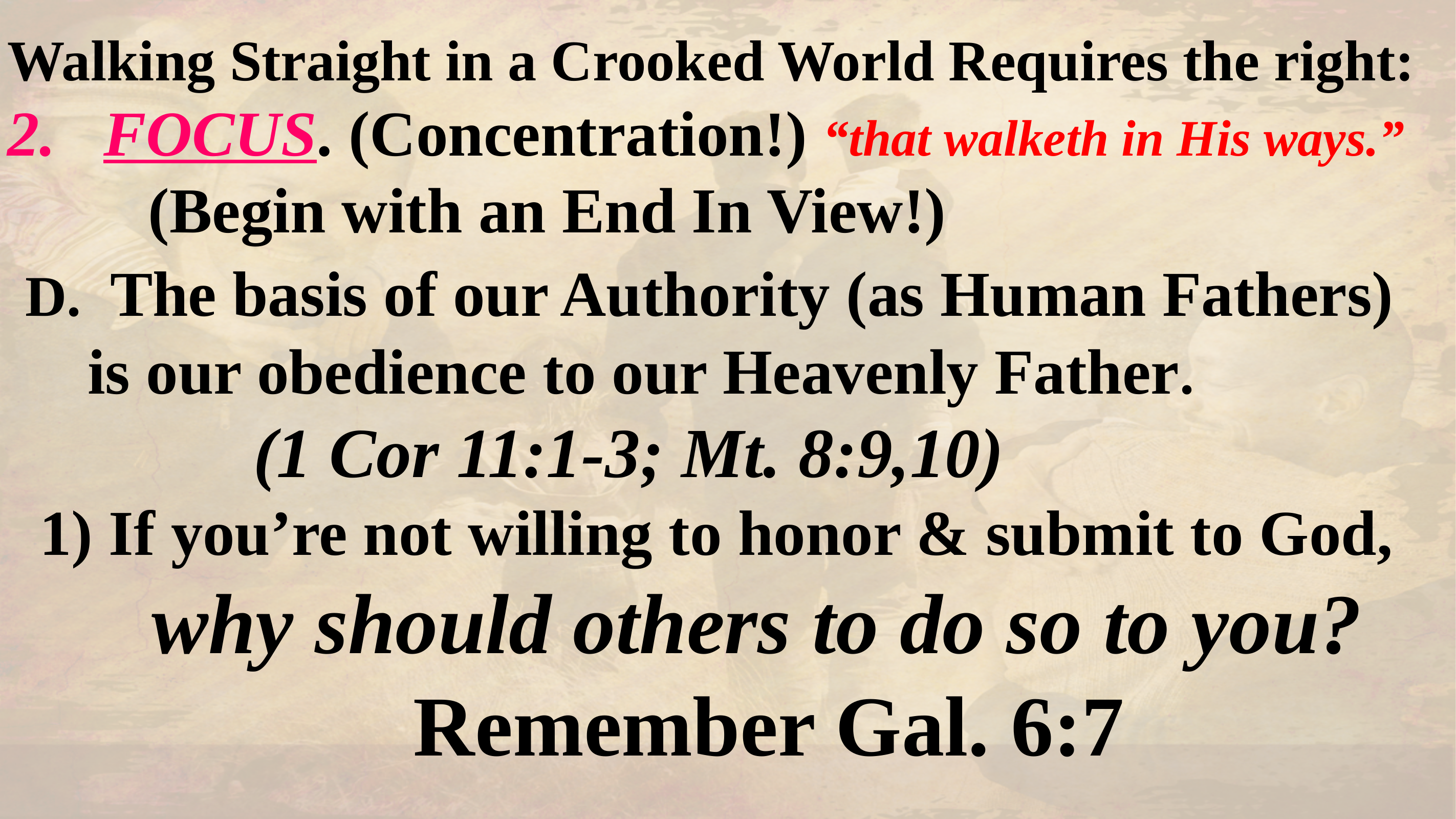

Walking Straight in a Crooked World Requires the right:
FOCUS. (Concentration!) “that walketh in His ways.”
           (Begin with an End In View!)
 D.  The basis of our Authority (as Human Fathers)
     is our obedience to our Heavenly Father.
                 (1 Cor 11:1-3; Mt. 8:9,10)
  1) If you’re not willing to honor & submit to God,
         why should others to do so to you?
                   Remember Gal. 6:7